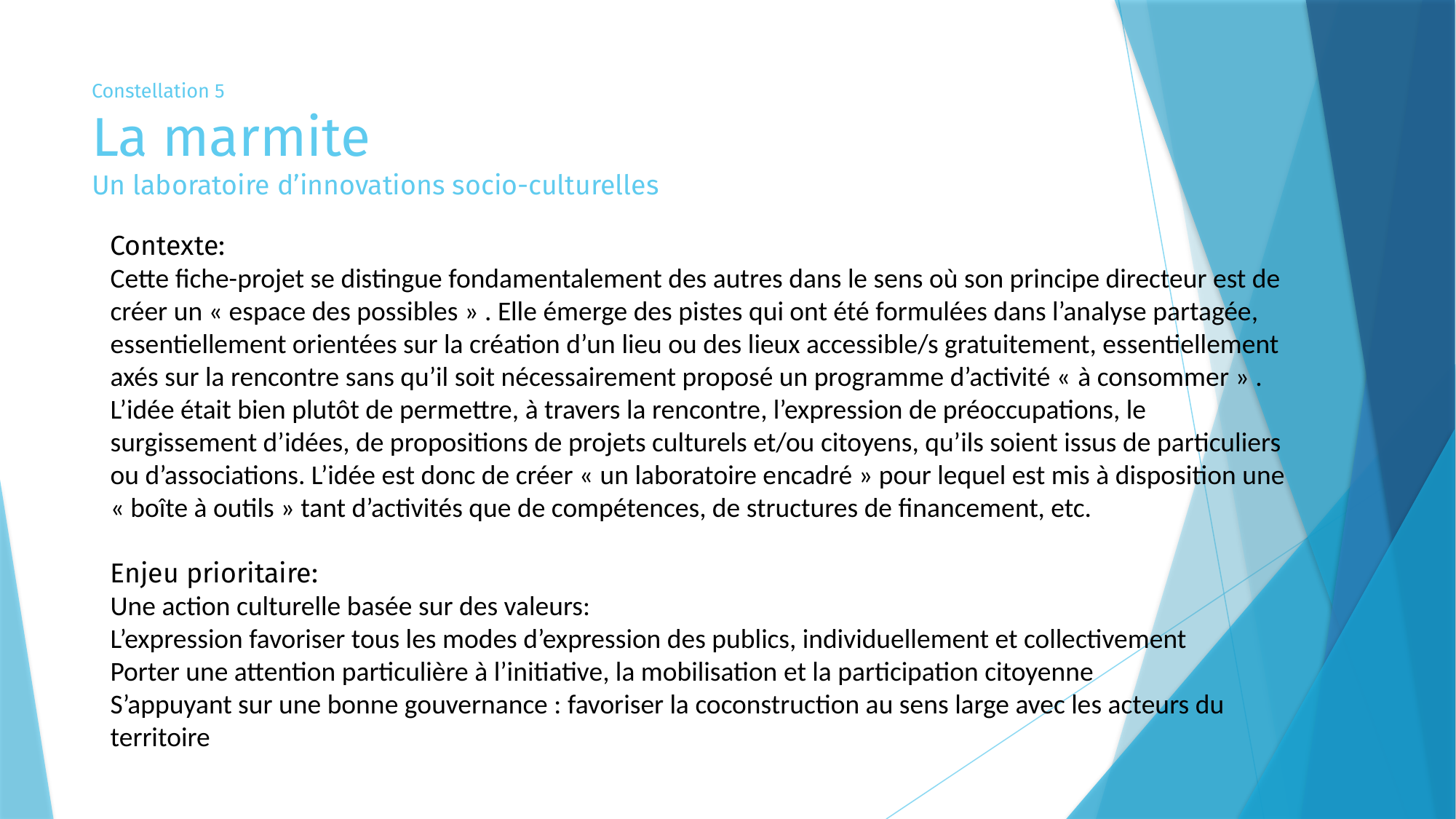

# Constellation 5 La marmite Un laboratoire d’innovations socio-culturelles
Contexte:
Cette fiche-projet se distingue fondamentalement des autres dans le sens où son principe directeur est de créer un « espace des possibles » . Elle émerge des pistes qui ont été formulées dans l’analyse partagée, essentiellement orientées sur la création d’un lieu ou des lieux accessible/s gratuitement, essentiellement axés sur la rencontre sans qu’il soit nécessairement proposé un programme d’activité « à consommer » . L’idée était bien plutôt de permettre, à travers la rencontre, l’expression de préoccupations, le surgissement d’idées, de propositions de projets culturels et/ou citoyens, qu’ils soient issus de particuliers ou d’associations. L’idée est donc de créer « un laboratoire encadré » pour lequel est mis à disposition une « boîte à outils » tant d’activités que de compétences, de structures de financement, etc.

Enjeu prioritaire:
Une action culturelle basée sur des valeurs:
L’expression favoriser tous les modes d’expression des publics, individuellement et collectivement
Porter une attention particulière à l’initiative, la mobilisation et la participation citoyenne
S’appuyant sur une bonne gouvernance : favoriser la coconstruction au sens large avec les acteurs du territoire